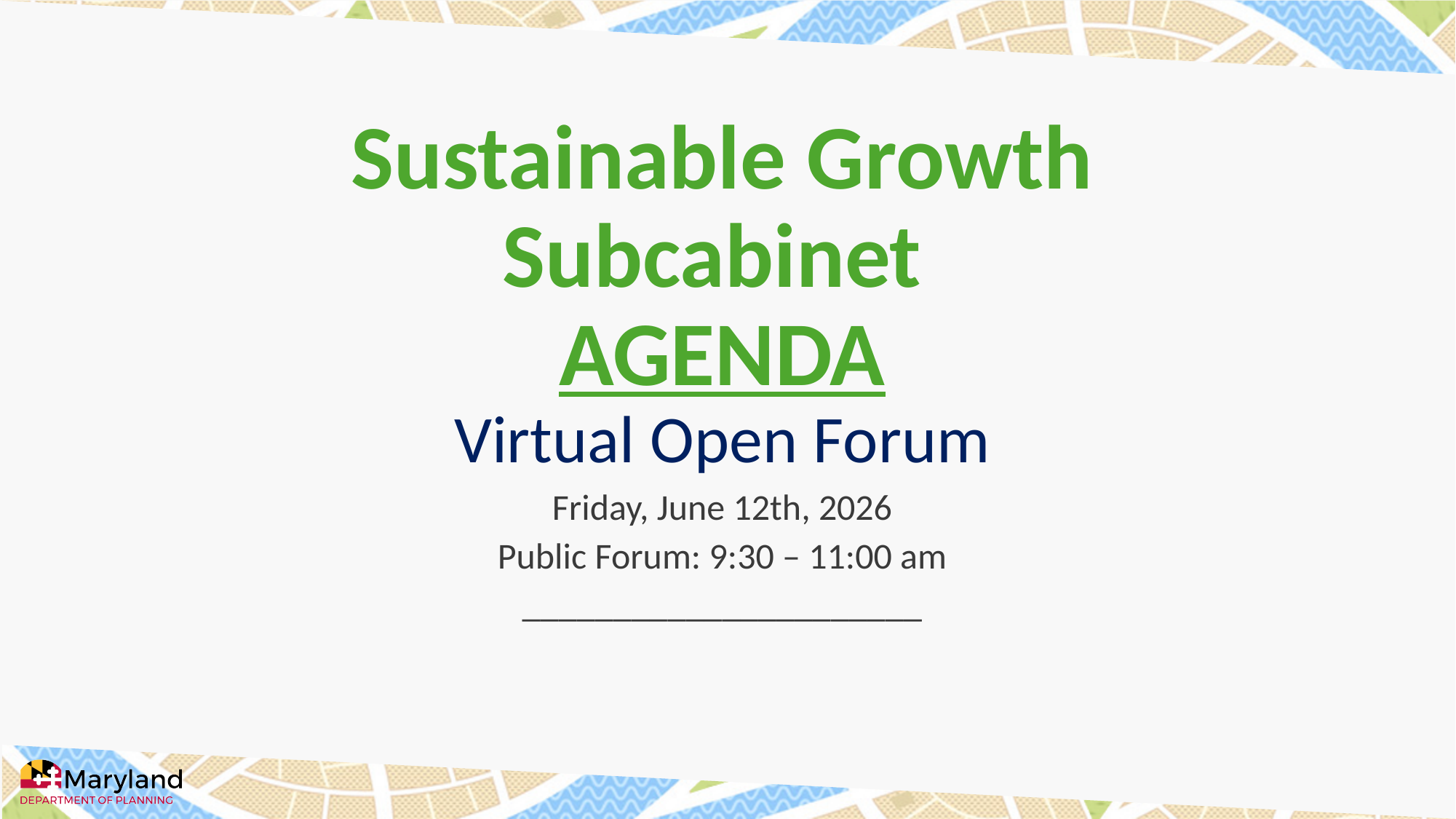

# Sustainable Growth Subcabinet​ AGENDA​ Virtual Open Forum
Friday, June 12th, 2026
Public Forum: 9:30 – 11:00 am
______________________​